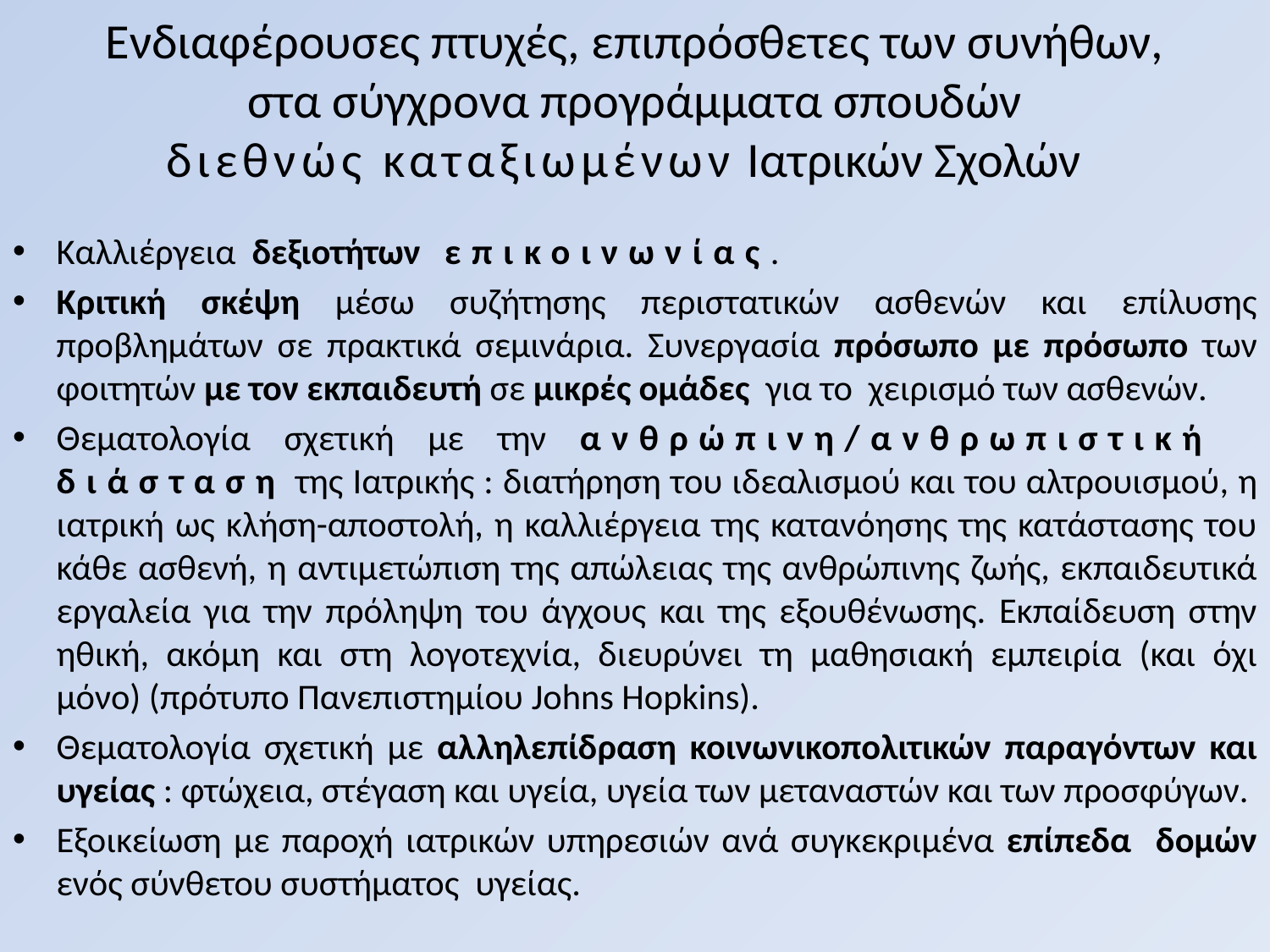

# Eνδιαφέρουσες πτυχές, επιπρόσθετες των συνήθων, στα σύγχρονα προγράμματα σπουδών διεθνώς καταξιωμένων Ιατρικών Σχολών
Καλλιέργεια  δεξιοτήτων   επικοινωνίας.
Κριτική σκέψη μέσω συζήτησης περιστατικών ασθενών και επίλυσης προβλημάτων σε πρακτικά σεμινάρια. Συνεργασία πρόσωπο με πρόσωπο των φοιτητών με τον εκπαιδευτή σε μικρές ομάδες  για το  χειρισμό των ασθενών.
Θεματολογία σχετική με την ανθρώπινη/ανθρωπιστική  διάσταση της Ιατρικής : διατήρηση του ιδεαλισμού και του αλτρουισμού, η ιατρική ως κλήση-αποστολή, η καλλιέργεια της κατανόησης της κατάστασης του κάθε ασθενή, η αντιμετώπιση της απώλειας της ανθρώπινης ζωής, εκπαιδευτικά εργαλεία για την πρόληψη του άγχους και της εξουθένωσης. Εκπαίδευση στην ηθική, ακόμη και στη λογοτεχνία, διευρύνει τη μαθησιακή εμπειρία (και όχι μόνο) (πρότυπο Πανεπιστημίου Johns Hopkins).
Θεματολογία σχετική με αλληλεπίδραση κοινωνικοπολιτικών παραγόντων και υγείας : φτώχεια, στέγαση και υγεία, υγεία των μεταναστών και των προσφύγων.
Εξοικείωση με παροχή ιατρικών υπηρεσιών ανά συγκεκριμένα επίπεδα  δομών ενός σύνθετου συστήματος  υγείας.